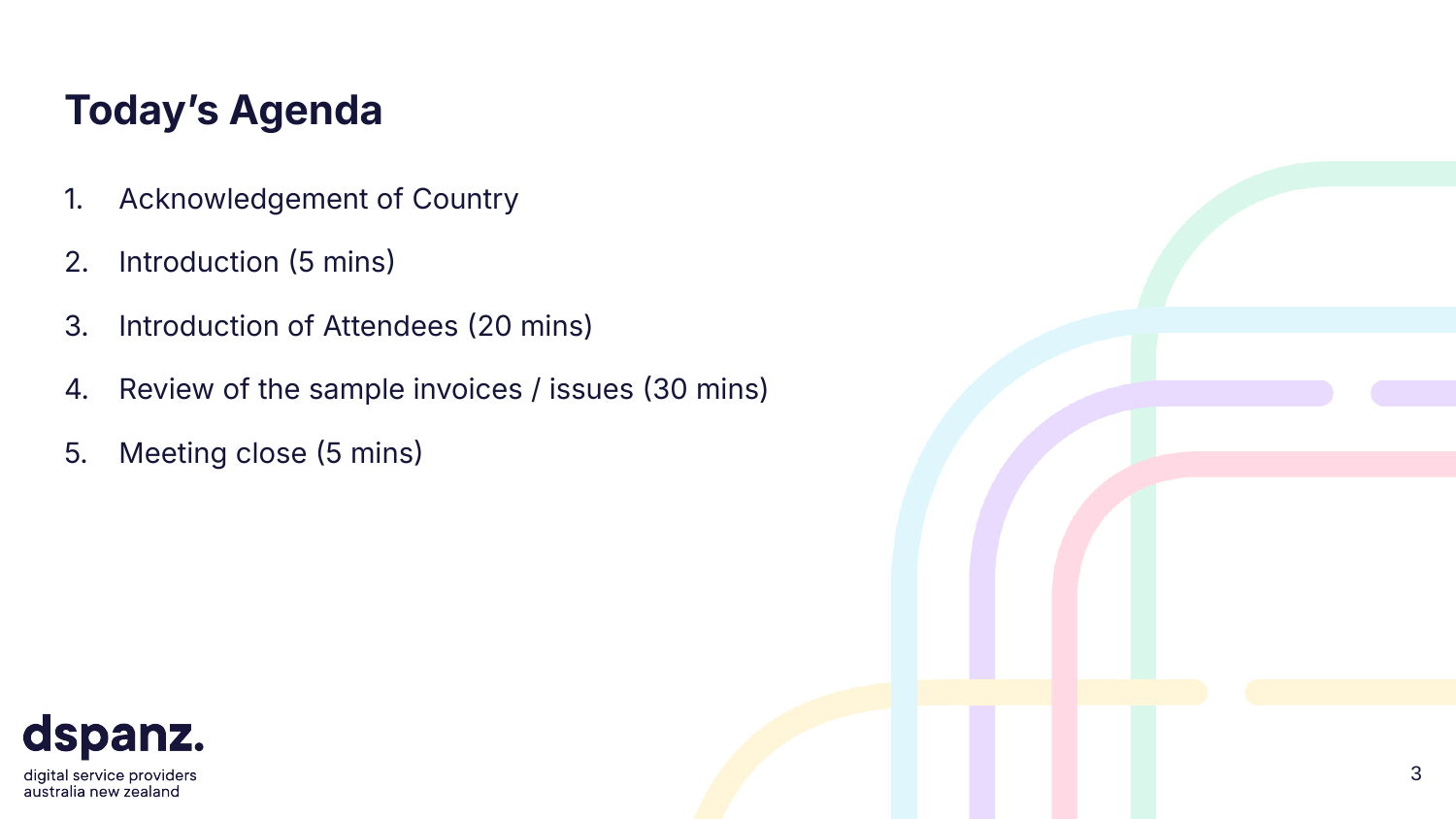

# Today’s Agenda
Acknowledgement of Country
Introduction (5 mins)
Introduction of Attendees (20 mins)
Review of the sample invoices / issues (30 mins)
Meeting close (5 mins)
3